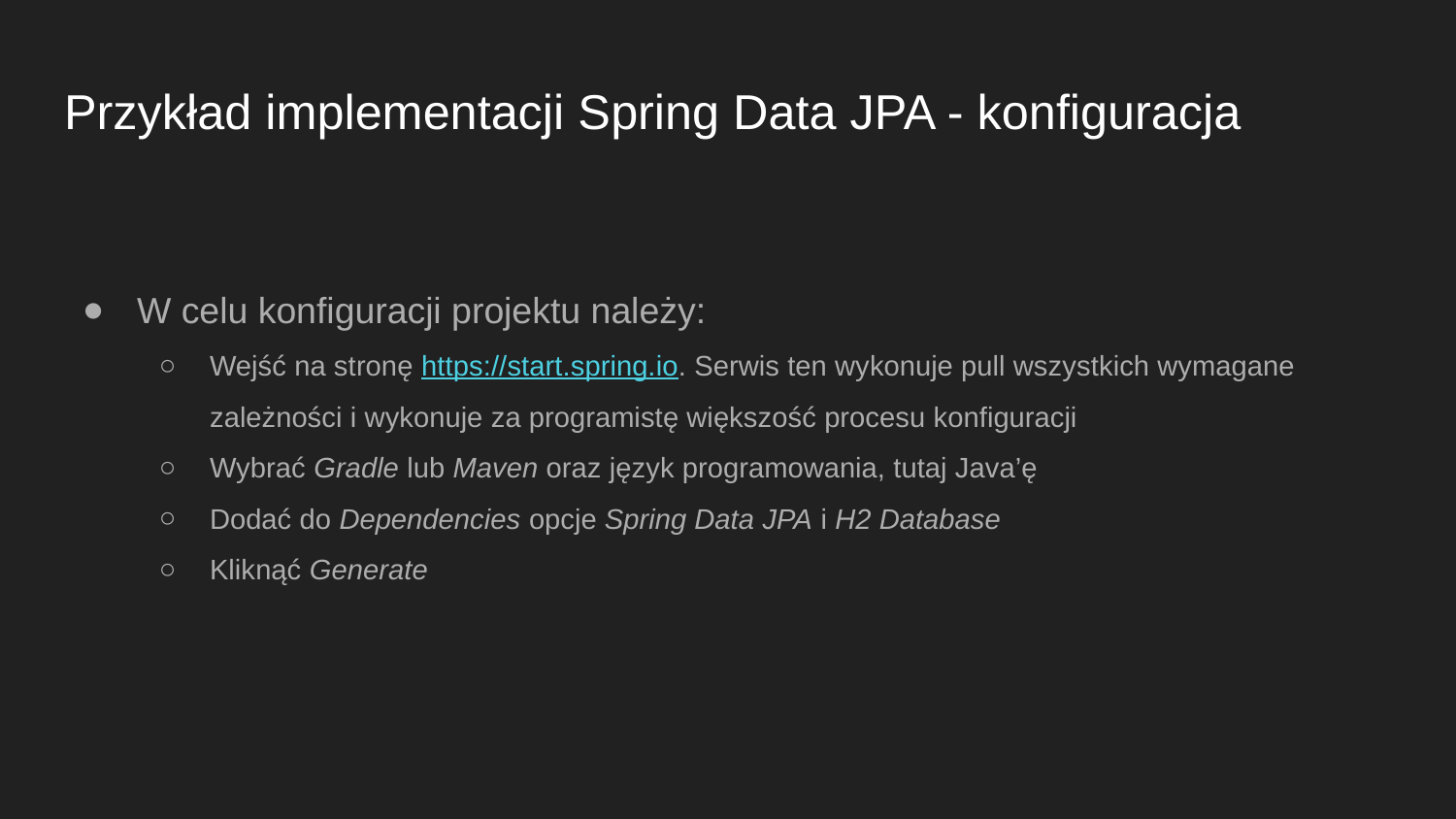

# Przykład implementacji Spring Data JPA - konfiguracja
W celu konfiguracji projektu należy:
Wejść na stronę https://start.spring.io. Serwis ten wykonuje pull wszystkich wymagane zależności i wykonuje za programistę większość procesu konfiguracji
Wybrać Gradle lub Maven oraz język programowania, tutaj Java’ę
Dodać do Dependencies opcje Spring Data JPA i H2 Database
Kliknąć Generate